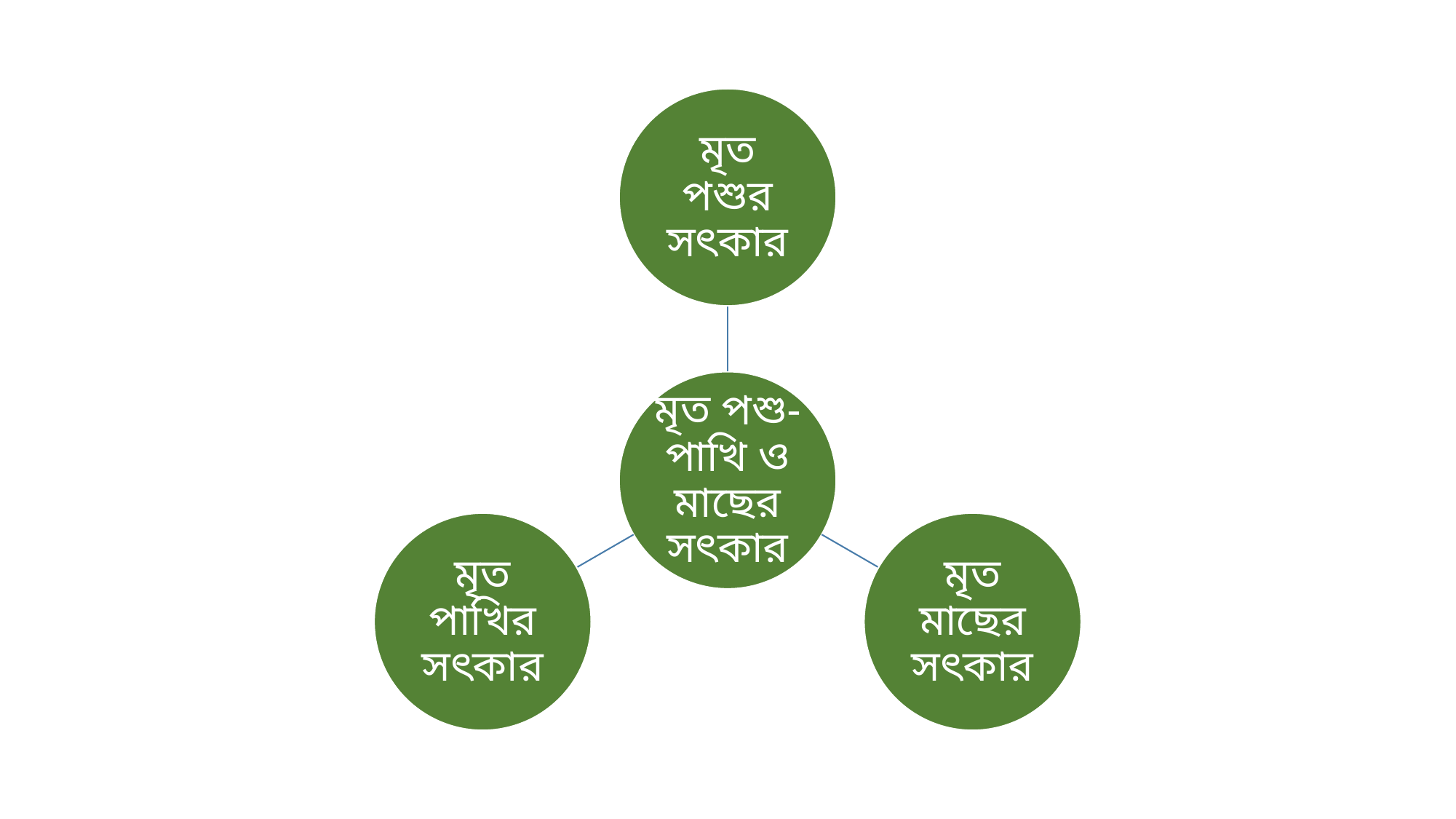

মৃত পশু-পাখি ও মাছের সৎকার

মৃত পশুর সৎকার

মৃত মাছের সৎকার

মৃত পাখির সৎকার